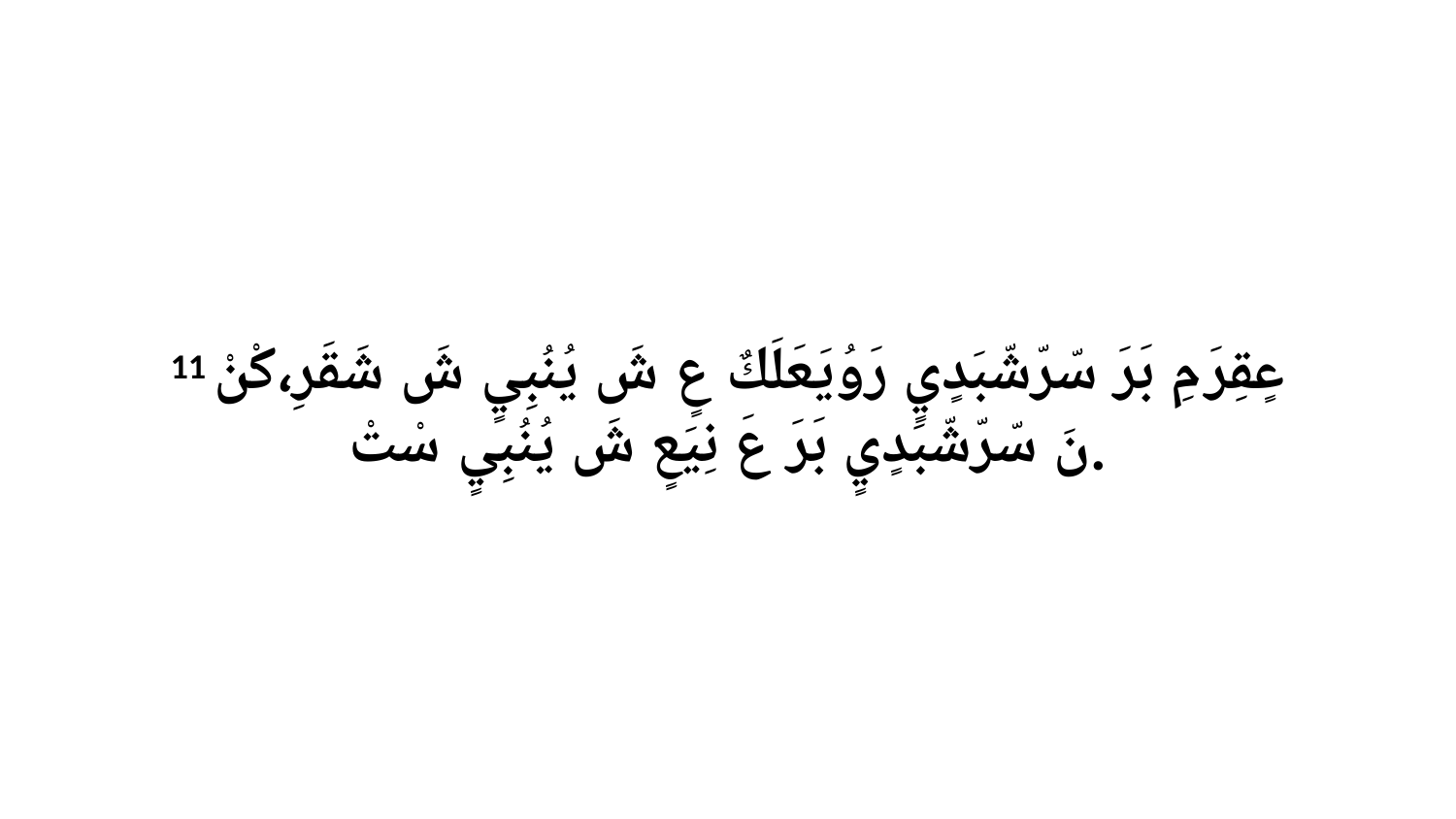

11 عٍقِرَ مِ بَرَ سّرّشّبَدٍيٍ رَوُيَعَلَكٌ عٍ شَ يُنُبِيٍ شَ شَقَرِ،كْنْ نَ سّرّشّبَدٍيٍ بَرَ عَ نِيَعٍ شَ يُنُبِيٍ سْتْ.